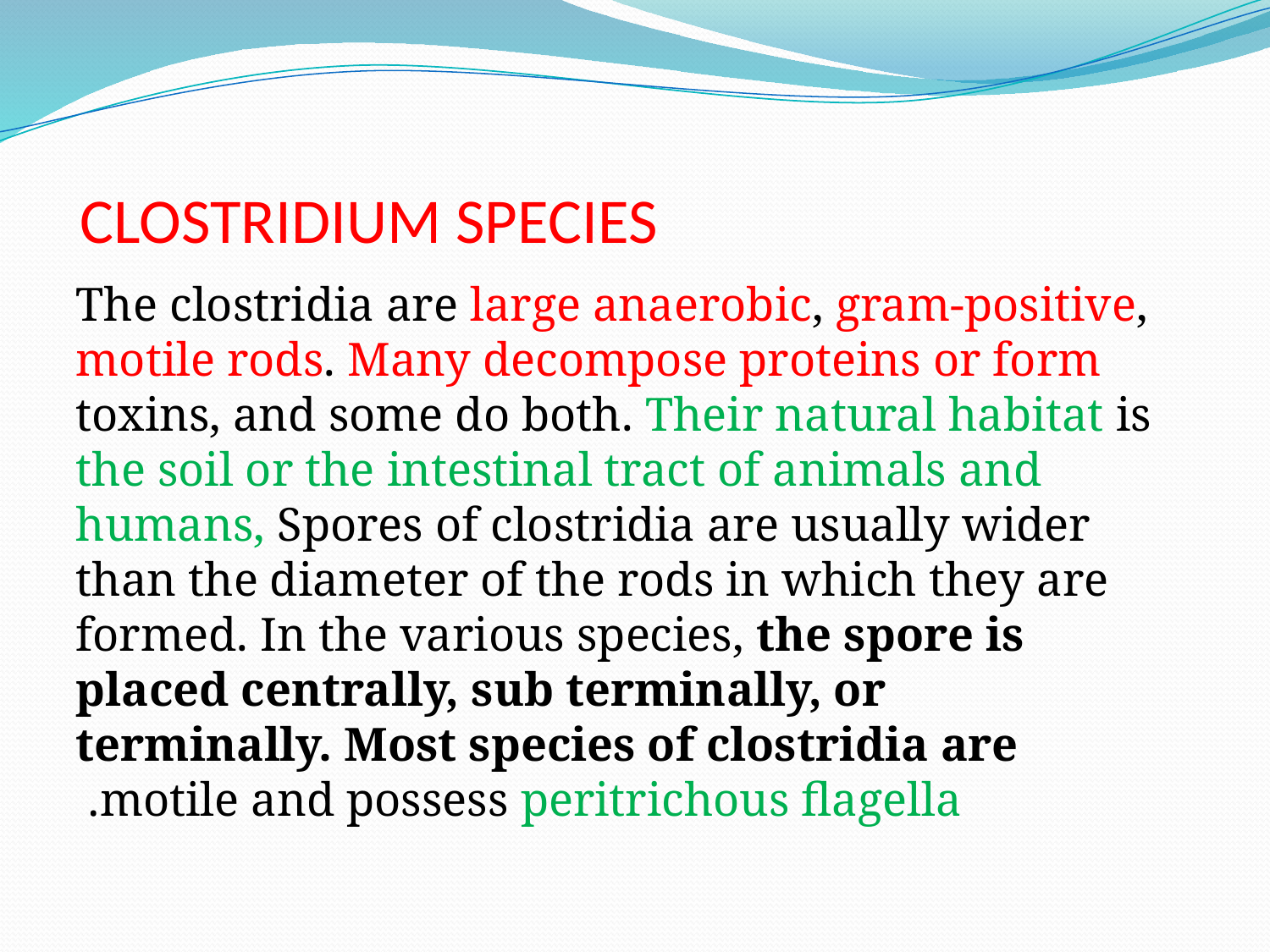

# CLOSTRIDIUM SPECIES
The clostridia are large anaerobic, gram-positive, motile rods. Many decompose proteins or form toxins, and some do both. Their natural habitat is the soil or the intestinal tract of animals and humans, Spores of clostridia are usually wider than the diameter of the rods in which they are formed. In the various species, the spore is placed centrally, sub terminally, or terminally. Most species of clostridia are motile and possess peritrichous flagella.